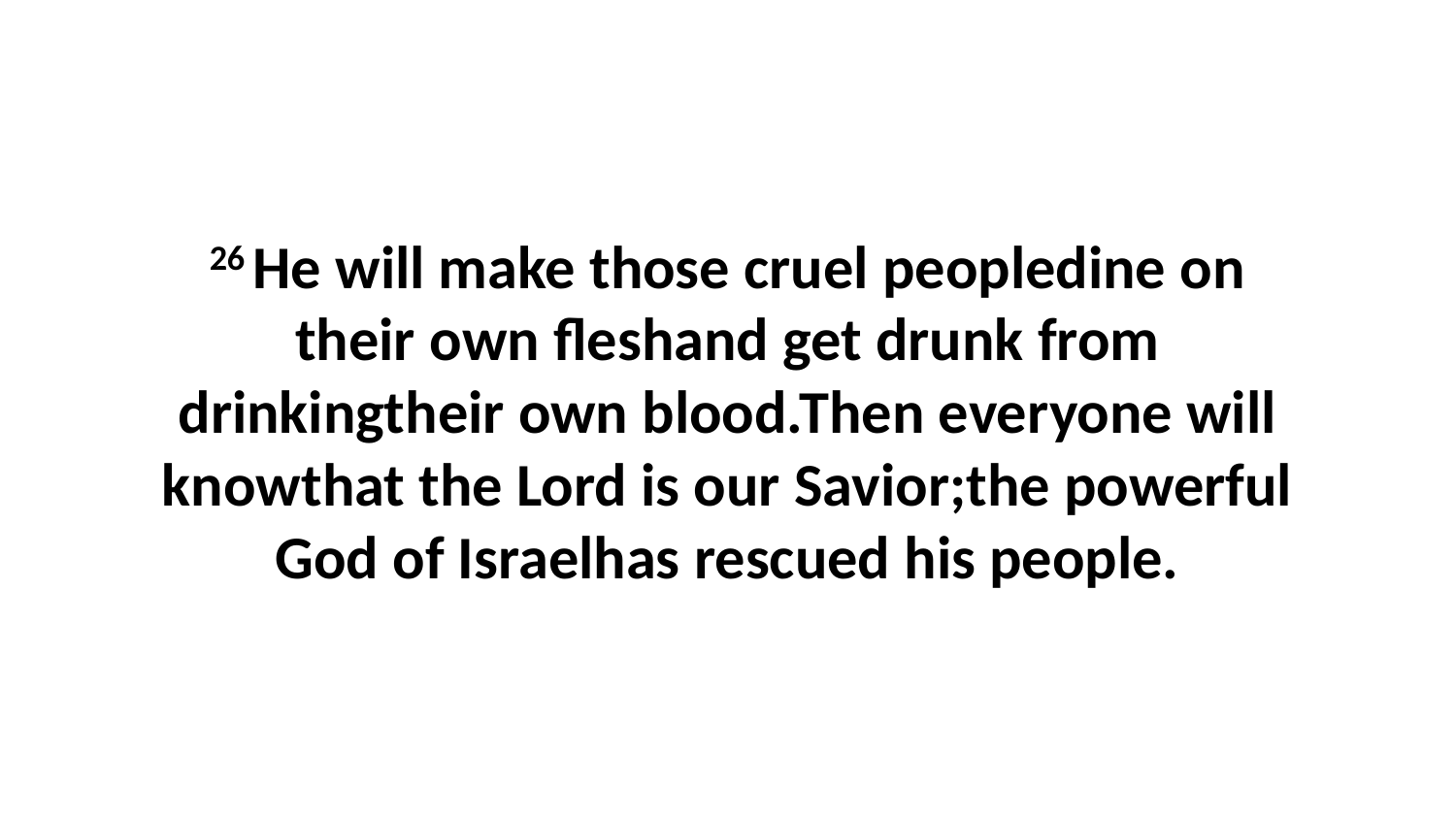

26 He will make those cruel peopledine on their own fleshand get drunk from drinkingtheir own blood.Then everyone will knowthat the Lord is our Savior;the powerful God of Israelhas rescued his people.